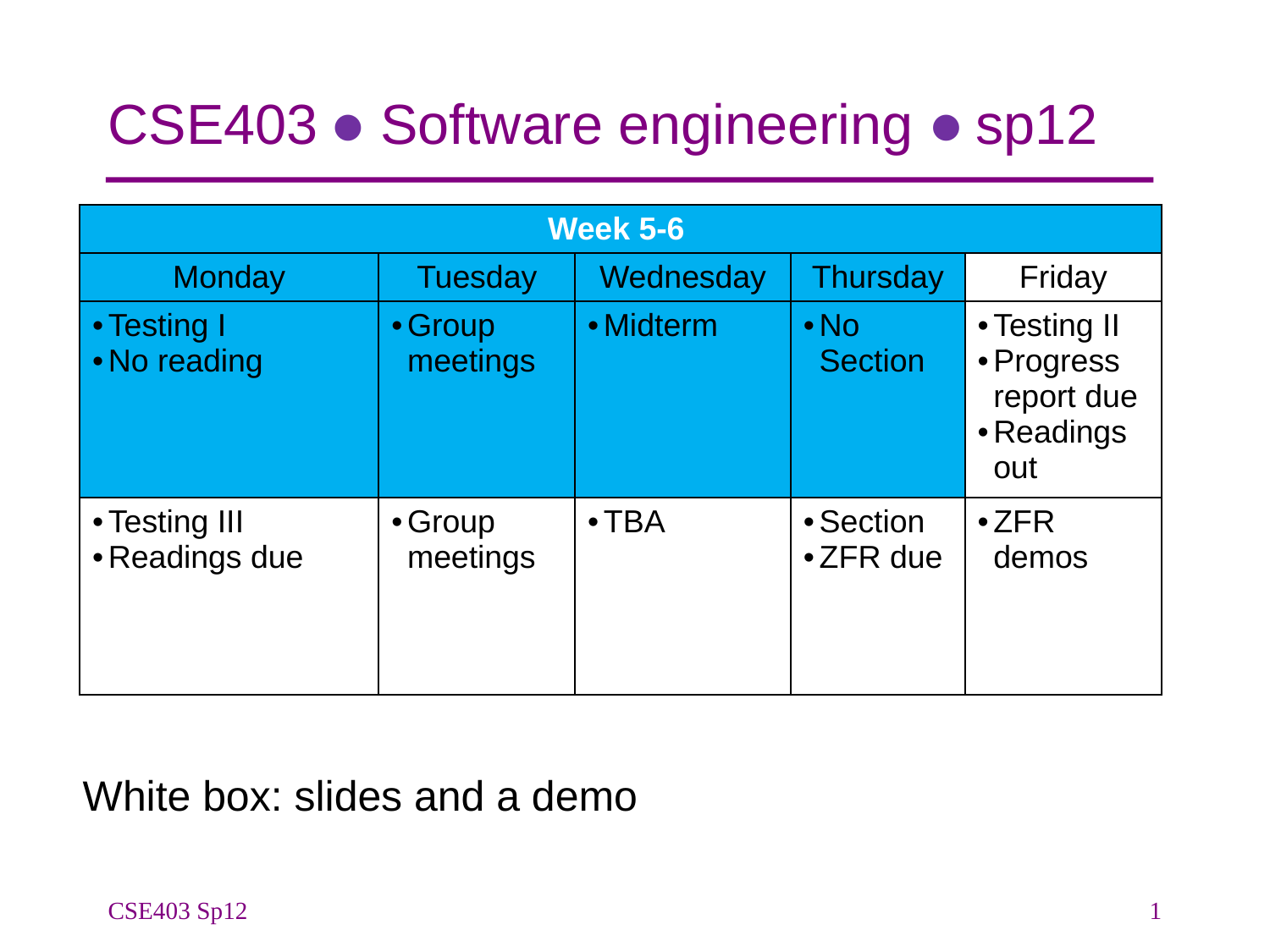

# CSE403 ● Software engineering ● sp12
| Week 5-6 |  |  |  |  |
| --- | --- | --- | --- | --- |
| Monday | Tuesday | Wednesday | Thursday | Friday |
| Testing I No reading | Group meetings | Midterm | No Section | Testing II Progress report due Readings out |
| Testing III Readings due | Group meetings | TBA | Section ZFR due | ZFR demos |
White box: slides and a demo
CSE403 Sp12
1